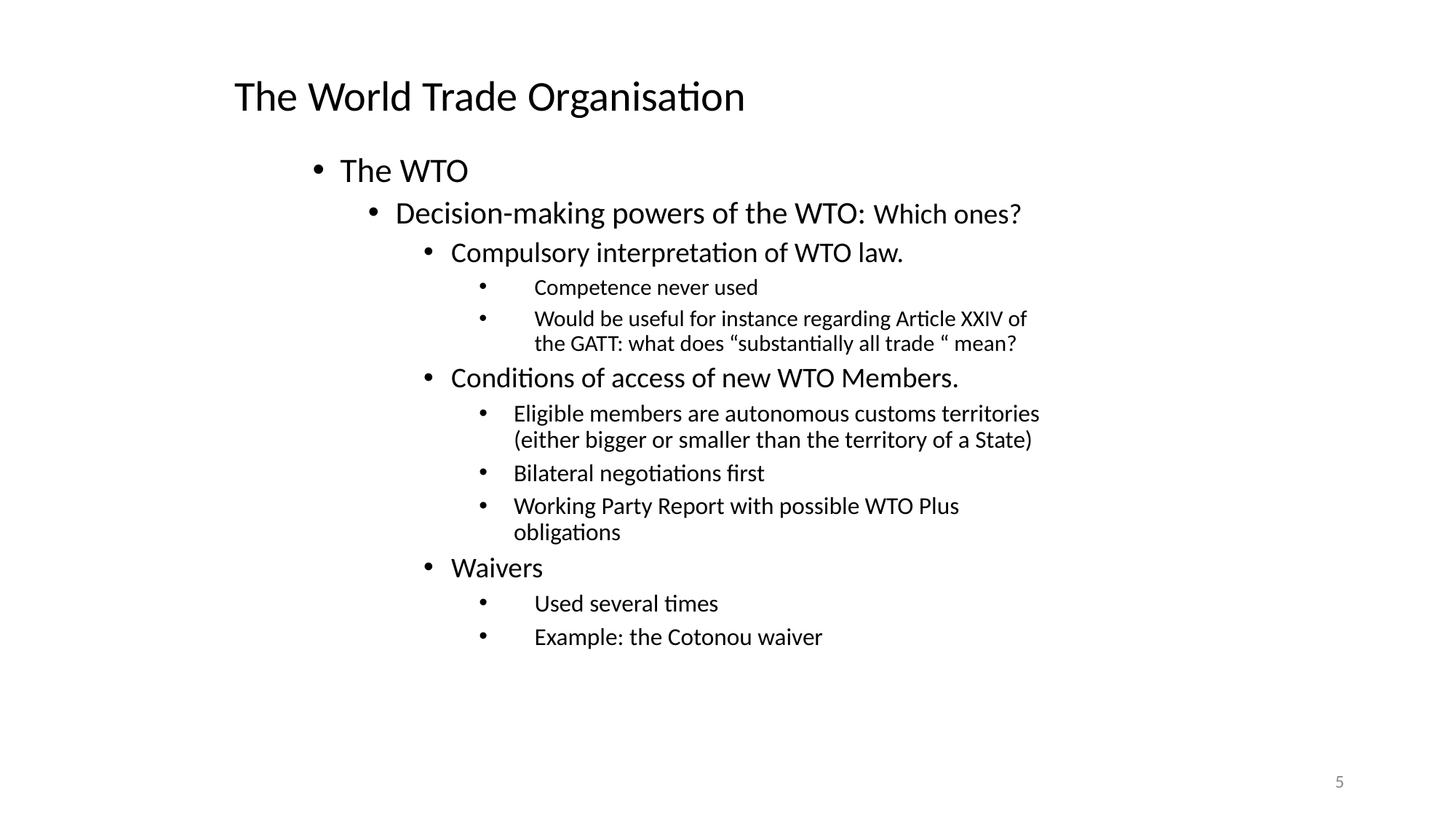

# The World Trade Organisation
The WTO
Decision-making powers of the WTO: Which ones?
Compulsory interpretation of WTO law.
Competence never used
Would be useful for instance regarding Article XXIV of the GATT: what does “substantially all trade “ mean?
Conditions of access of new WTO Members.
Eligible members are autonomous customs territories (either bigger or smaller than the territory of a State)
Bilateral negotiations first
Working Party Report with possible WTO Plus obligations
Waivers
Used several times
Example: the Cotonou waiver

5